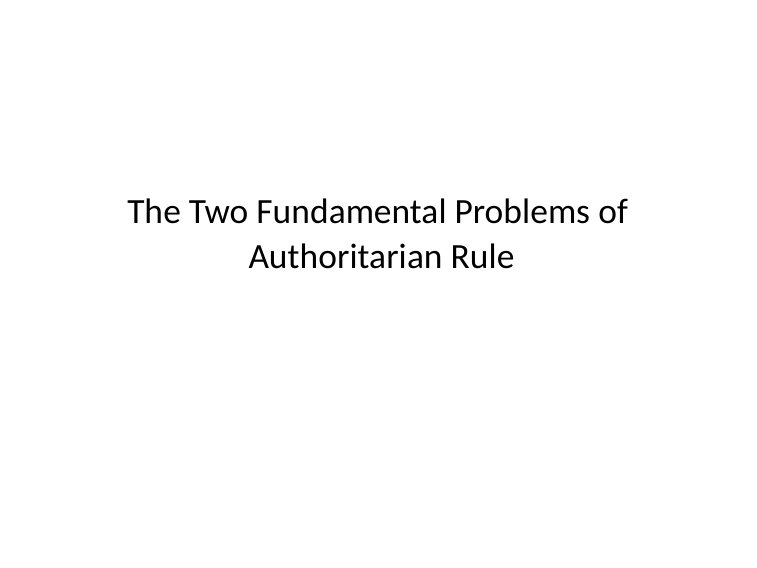

The Two Fundamental Problems of Authoritarian Rule